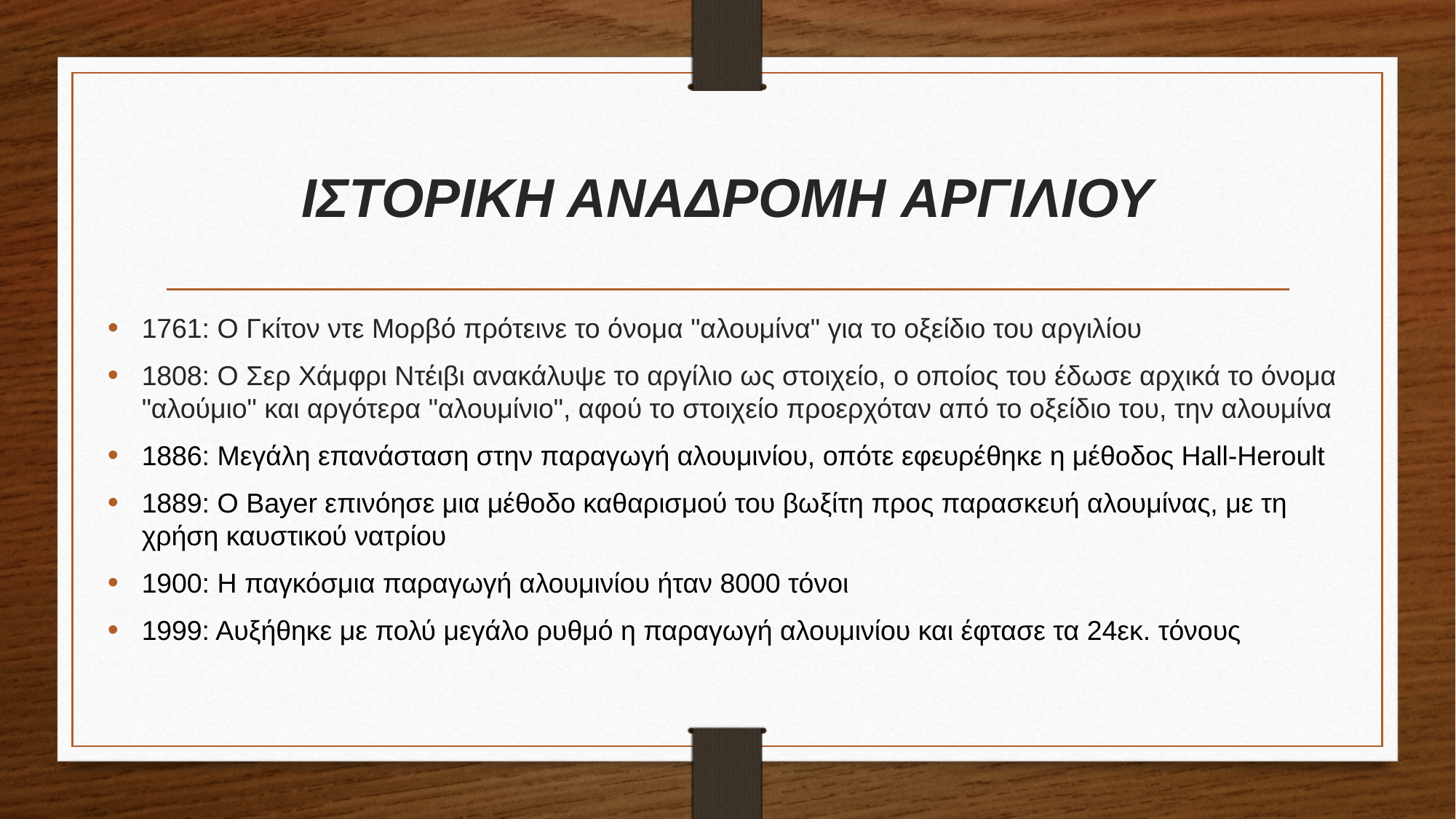

# ΙΣΤΟΡΙΚΗ ΑΝΑΔΡΟΜΗ ΑΡΓΙΛΙΟΥ
1761: Ο Γκίτον ντε Μορβό πρότεινε το όνομα "αλουμίνα" για το οξείδιο του αργιλίου
1808: Ο Σερ Χάμφρι Ντέιβι ανακάλυψε το αργίλιο ως στοιχείο, ο οποίος του έδωσε αρχικά το όνομα "αλούμιο" και αργότερα "αλουμίνιο", αφού το στοιχείο προερχόταν από το οξείδιο του, την αλουμίνα
1886: Μεγάλη επανάσταση στην παραγωγή αλουμινίου, οπότε εφευρέθηκε η μέθοδος Hall-Heroult
1889: Ο Bayer επινόησε μια μέθοδο καθαρισμού του βωξίτη προς παρασκευή αλουμίνας, με τη χρήση καυστικού νατρίου
1900: Η παγκόσμια παραγωγή αλουμινίου ήταν 8000 τόνοι
1999: Αυξήθηκε με πολύ μεγάλο ρυθμό η παραγωγή αλουμινίου και έφτασε τα 24εκ. τόνους